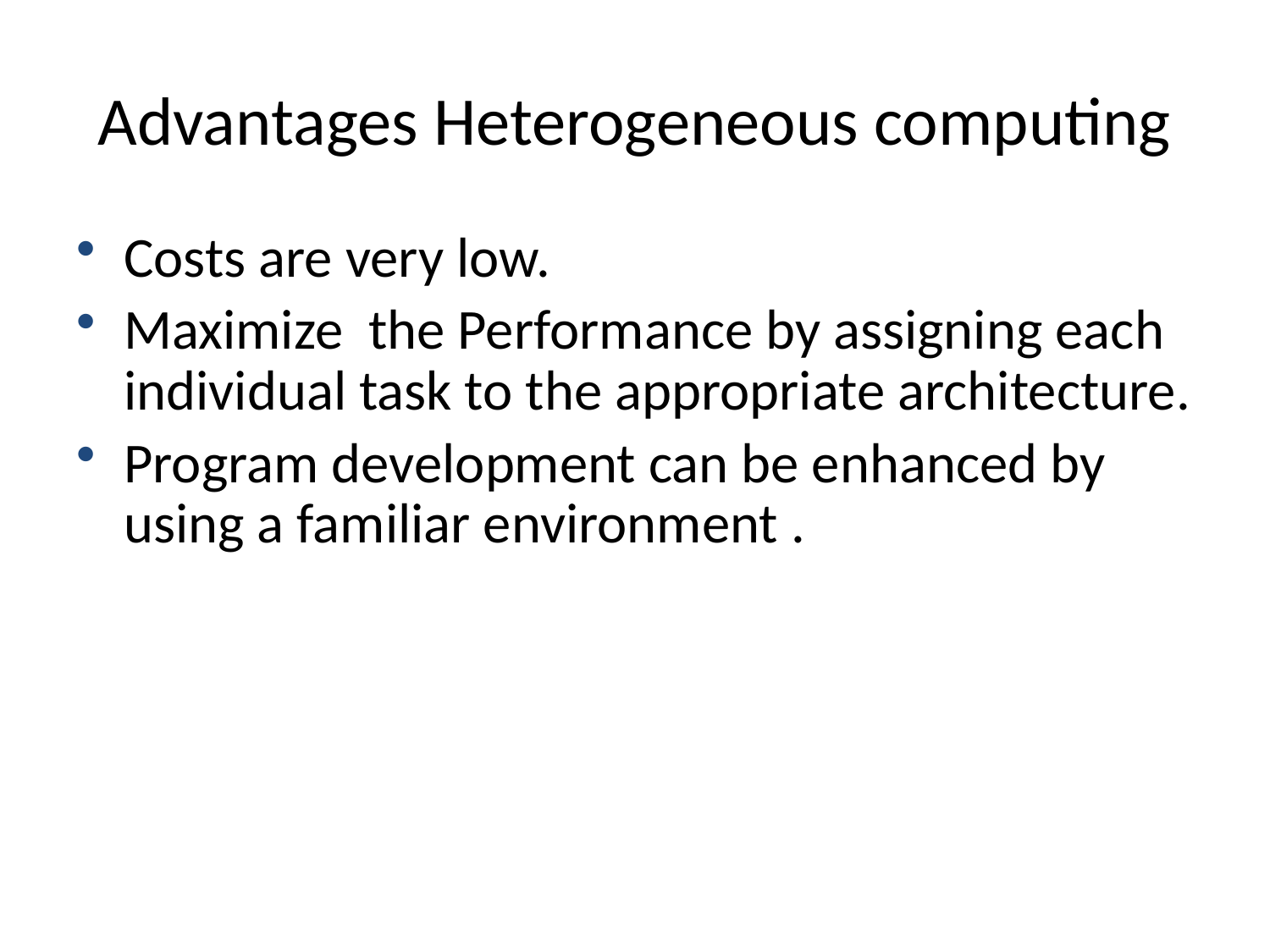

# Advantages Heterogeneous computing
Costs are very low.
Maximize  the Performance by assigning each individual task to the appropriate architecture.
Program development can be enhanced by using a familiar environment .